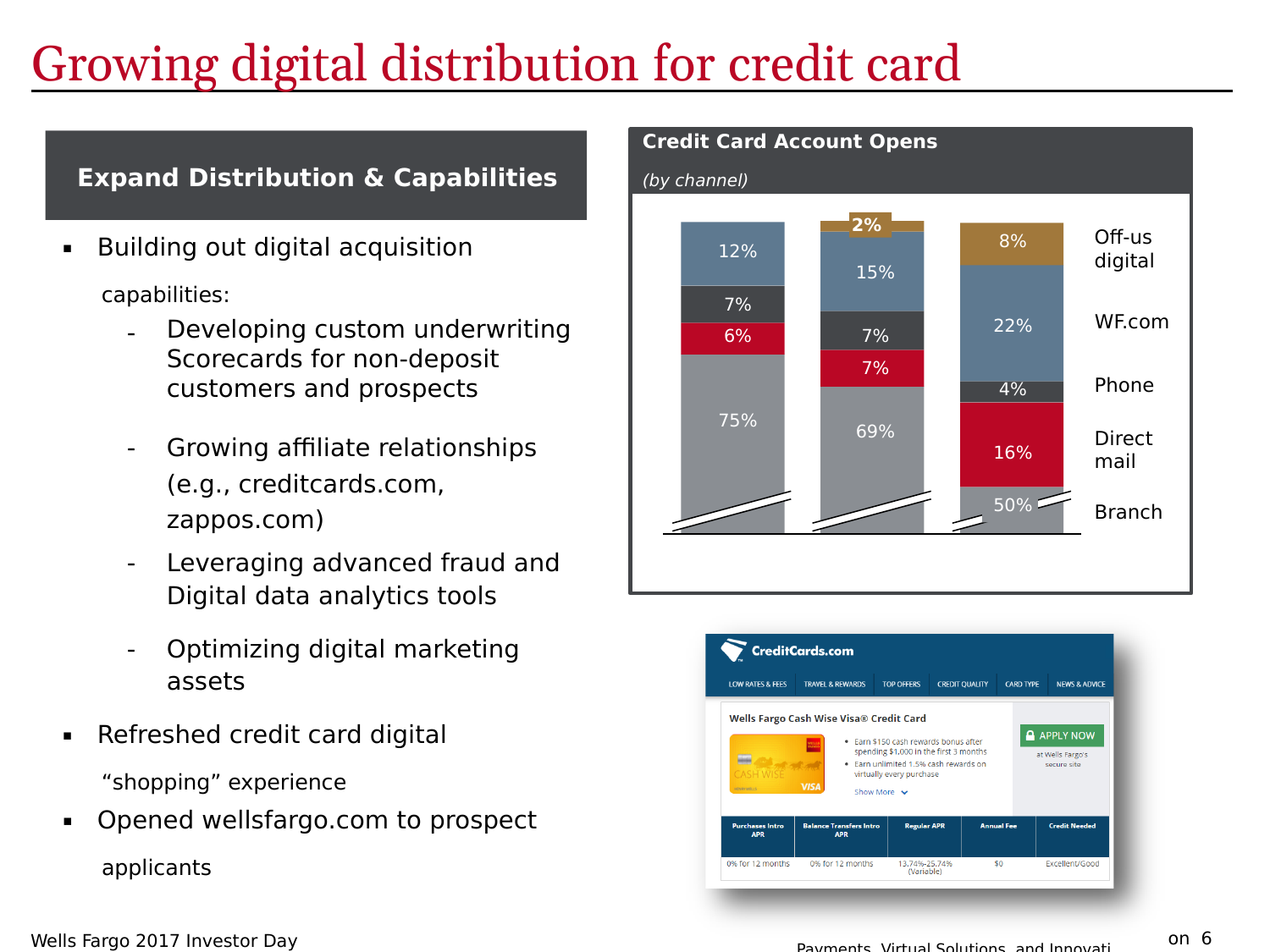

Growing digital distribution
for
credit
card

Credit Card Account Opens
(by channel)

Expand Distribution & Capabilities

2%

Off-us
digital
8%

12%
▪    Building out digital acquisition
capabilities:

15%

7%

WF.com
22%

6%
7%
-
Developing custom underwriting
Scorecards for non-deposit customers and prospects

7%

Phone
4%

75%

69%
Direct mail
16%
-
Growing affiliate relationships
(e.g., creditcards.com, zappos.com)
50%

Branch

-
Leveraging advanced fraud and
Digital data analytics tools

Payments, Virtual Solutions, and Innovati

-
Optimizing digital marketing
assets

▪    Refreshed credit card digital
“shopping” experience
▪    Opened wellsfargo.com to prospect
applicants
on  6
Wells Fargo 2017 Investor Day